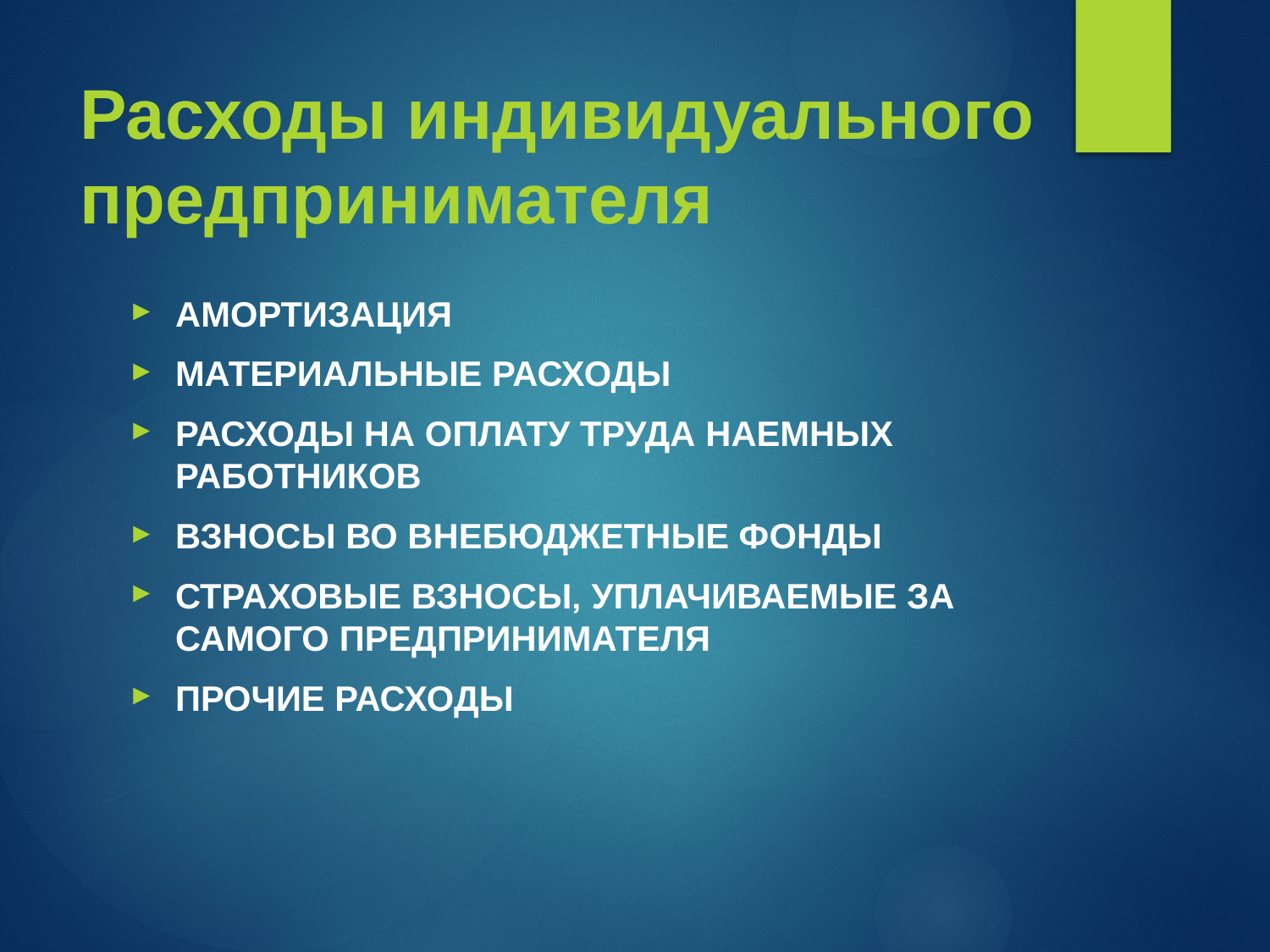

# Расходы индивидуального предпринимателя
АМОРТИЗАЦИЯ
МАТЕРИАЛЬНЫЕ РАСХОДЫ
РАСХОДЫ НА ОПЛАТУ ТРУДА НАЕМНЫХ РАБОТНИКОВ
ВЗНОСЫ ВО ВНЕБЮДЖЕТНЫЕ ФОНДЫ
СТРАХОВЫЕ ВЗНОСЫ, УПЛАЧИВАЕМЫЕ ЗА САМОГО ПРЕДПРИНИМАТЕЛЯ
ПРОЧИЕ РАСХОДЫ